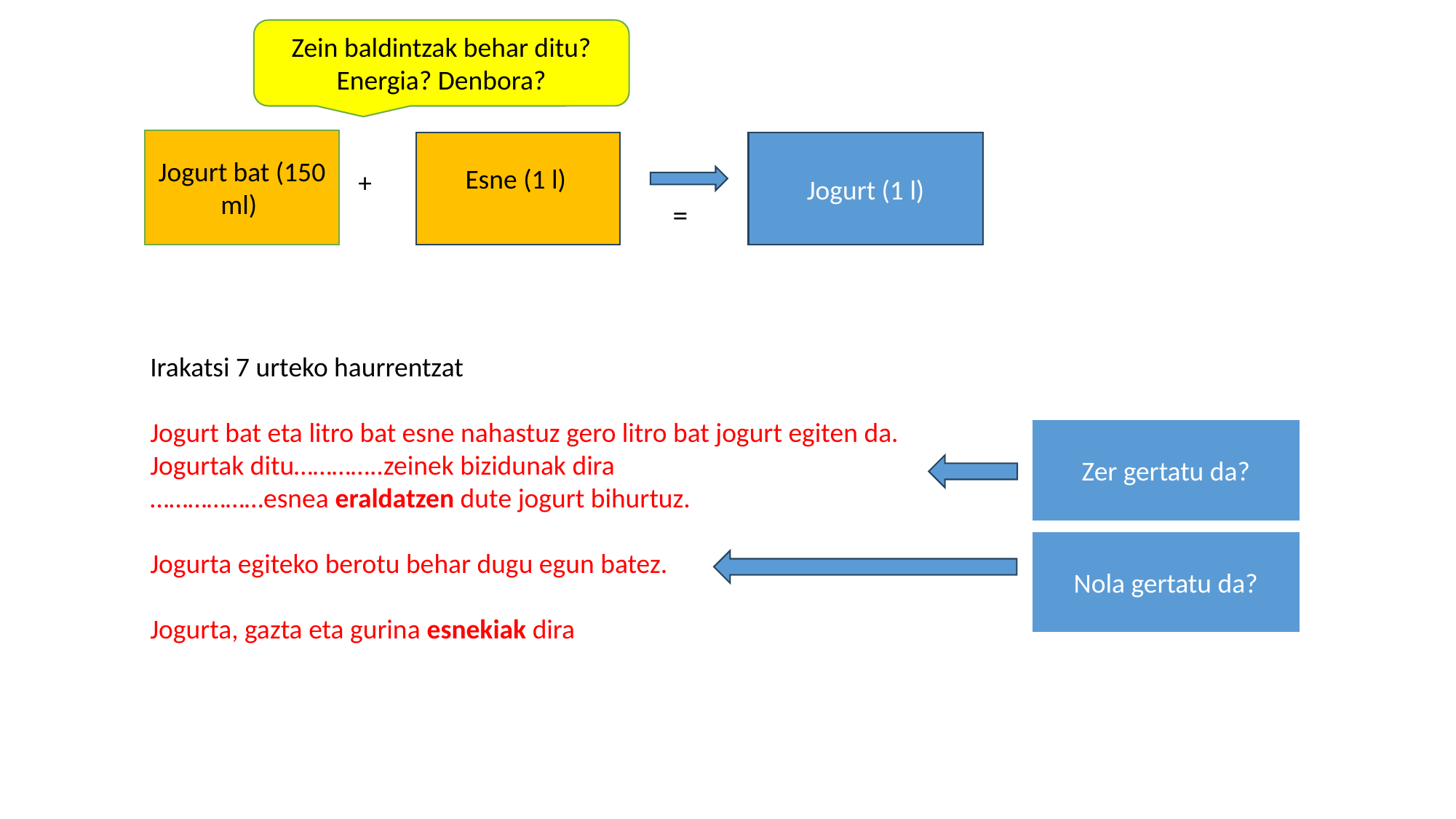

Zein baldintzak behar ditu? Energia? Denbora?
Jogurt bat (150 ml)

Jogurt (1 l)
Esne (1 l)
+

=
Irakatsi 7 urteko haurrentzat

Jogurt bat eta litro bat esne nahastuz gero litro bat jogurt egiten da.
Jogurtak ditu…………..zeinek bizidunak dira
………………esnea eraldatzen dute jogurt bihurtuz.

Jogurta egiteko berotu behar dugu egun batez.

Jogurta, gazta eta gurina esnekiak dira

Zer gertatu da?

Nola gertatu da?